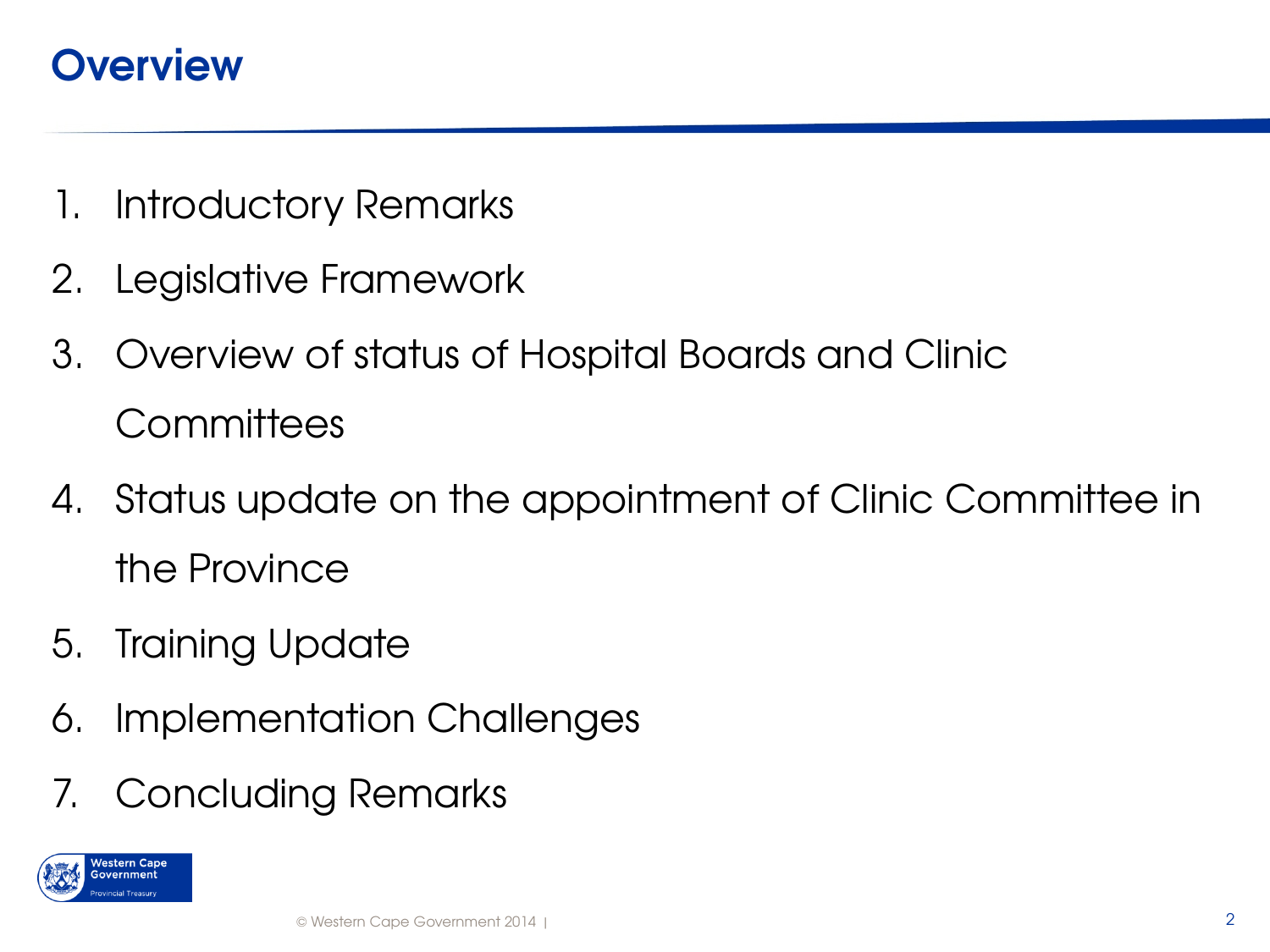

# Overview
Introductory Remarks
Legislative Framework
Overview of status of Hospital Boards and Clinic Committees
Status update on the appointment of Clinic Committee in the Province
Training Update
Implementation Challenges
Concluding Remarks
2